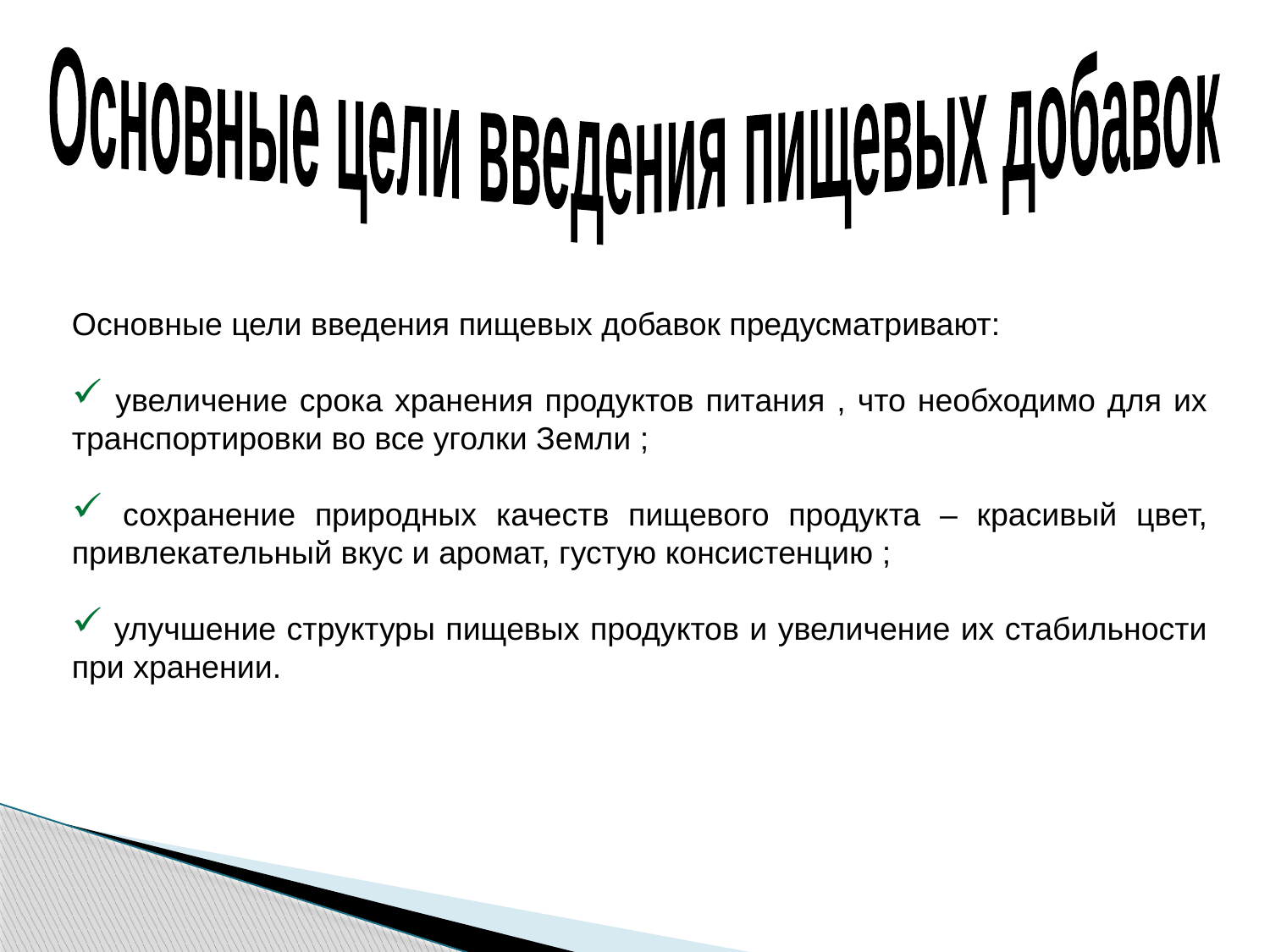

Основные цели введения пищевых добавок
Основные цели введения пищевых добавок предусматривают:

 увеличение срока хранения продуктов питания , что необходимо для их транспортировки во все уголки Земли ;

 сохранение природных качеств пищевого продукта – красивый цвет, привлекательный вкус и аромат, густую консистенцию ;

 улучшение структуры пищевых продуктов и увеличение их стабильности при хранении.